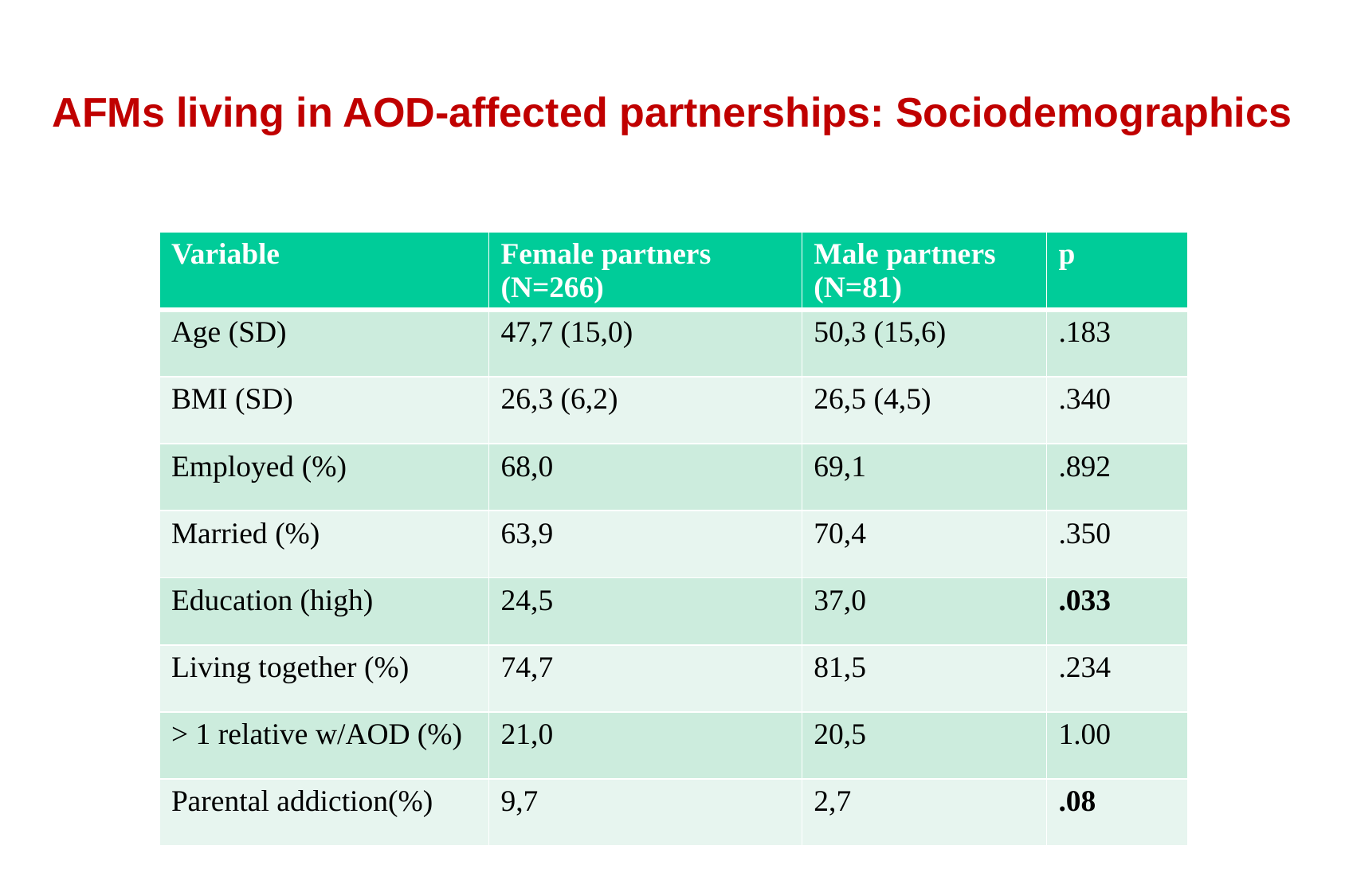

AFMs living in AOD-affected partnerships: Sociodemographics
| Variable | Female partners (N=266) | Male partners (N=81) | p |
| --- | --- | --- | --- |
| Age (SD) | 47,7 (15,0) | 50,3 (15,6) | .183 |
| BMI (SD) | 26,3 (6,2) | 26,5 (4,5) | .340 |
| Employed (%) | 68,0 | 69,1 | .892 |
| Married (%) | 63,9 | 70,4 | .350 |
| Education (high) | 24,5 | 37,0 | .033 |
| Living together (%) | 74,7 | 81,5 | .234 |
| > 1 relative w/AOD (%) | 21,0 | 20,5 | 1.00 |
| Parental addiction(%) | 9,7 | 2,7 | .08 |